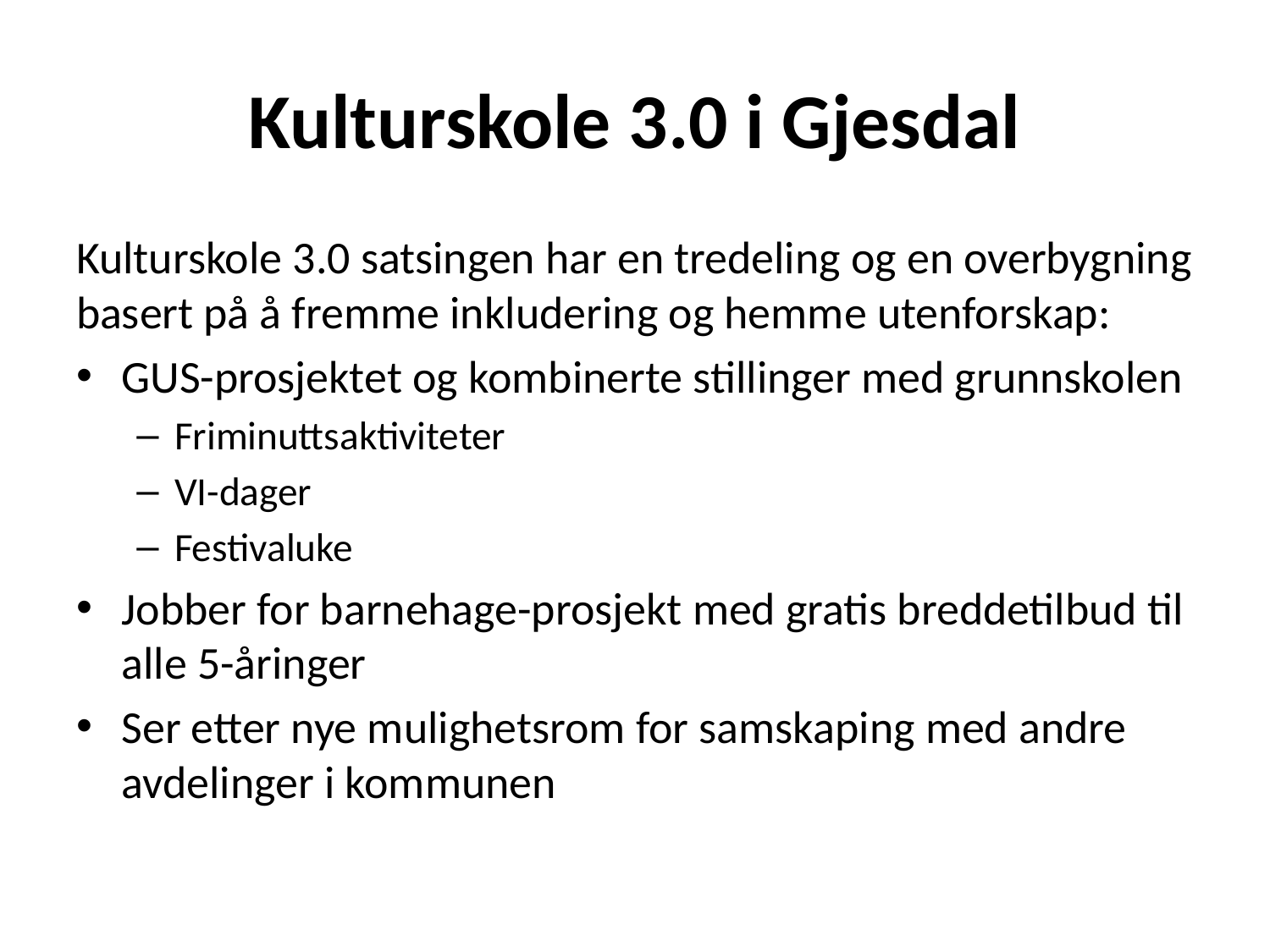

# Kulturskole 3.0 i Gjesdal
Kulturskole 3.0 satsingen har en tredeling og en overbygning basert på å fremme inkludering og hemme utenforskap:
GUS-prosjektet og kombinerte stillinger med grunnskolen
Friminuttsaktiviteter
VI-dager
Festivaluke
Jobber for barnehage-prosjekt med gratis breddetilbud til alle 5-åringer
Ser etter nye mulighetsrom for samskaping med andre avdelinger i kommunen